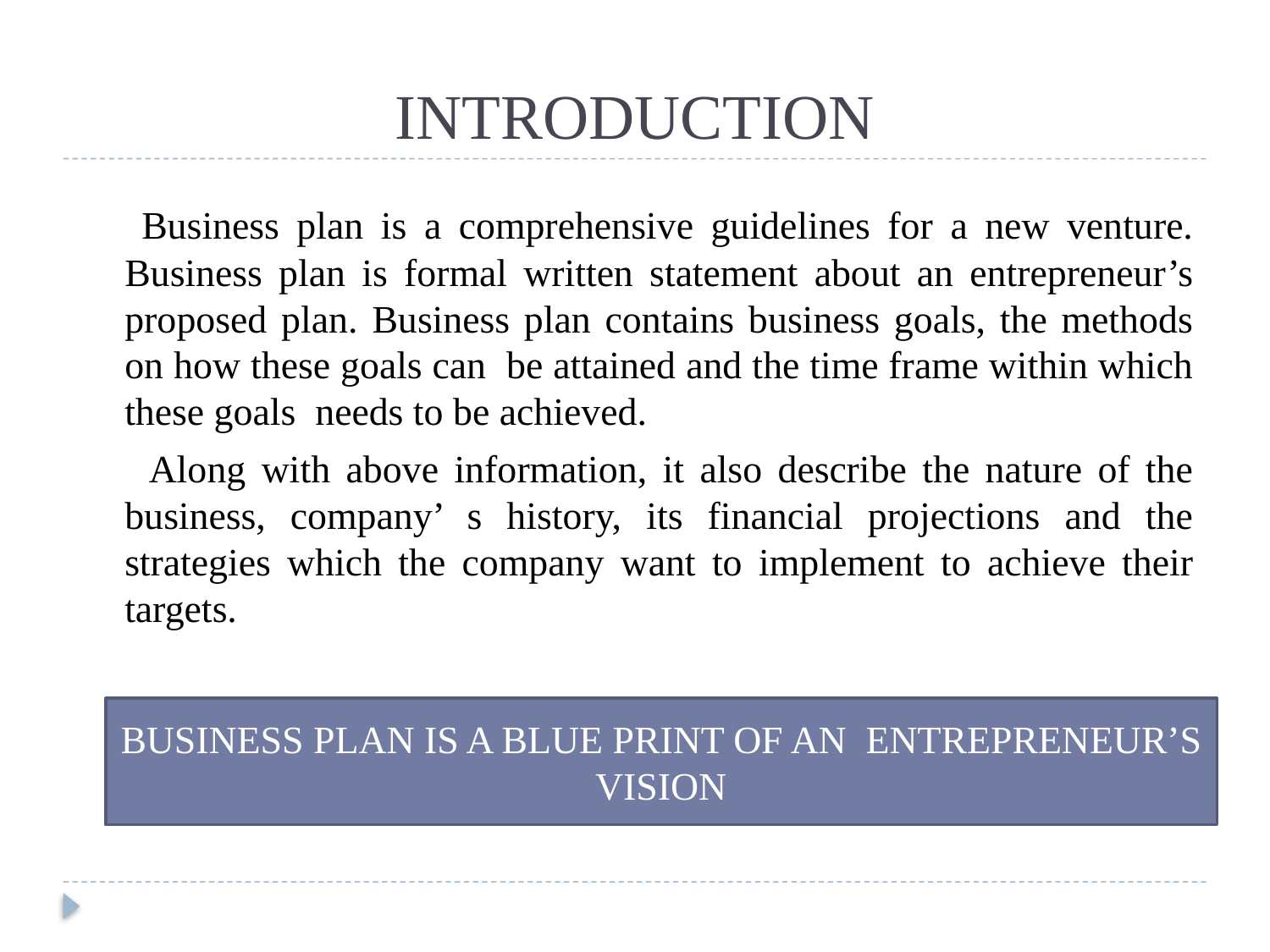

# INTRODUCTION
   Business plan is a comprehensive guidelines for a new venture. Business plan is formal written statement about an entrepreneur’s proposed plan. Business plan contains business goals, the methods on how these goals can  be attained and the time frame within which these goals  needs to be achieved.
    Along with above information, it also describe the nature of the business, company’ s history, its financial projections and the strategies which the company want to implement to achieve their targets.
BUSINESS PLAN IS A BLUE PRINT OF AN  ENTREPRENEUR’S  VISION